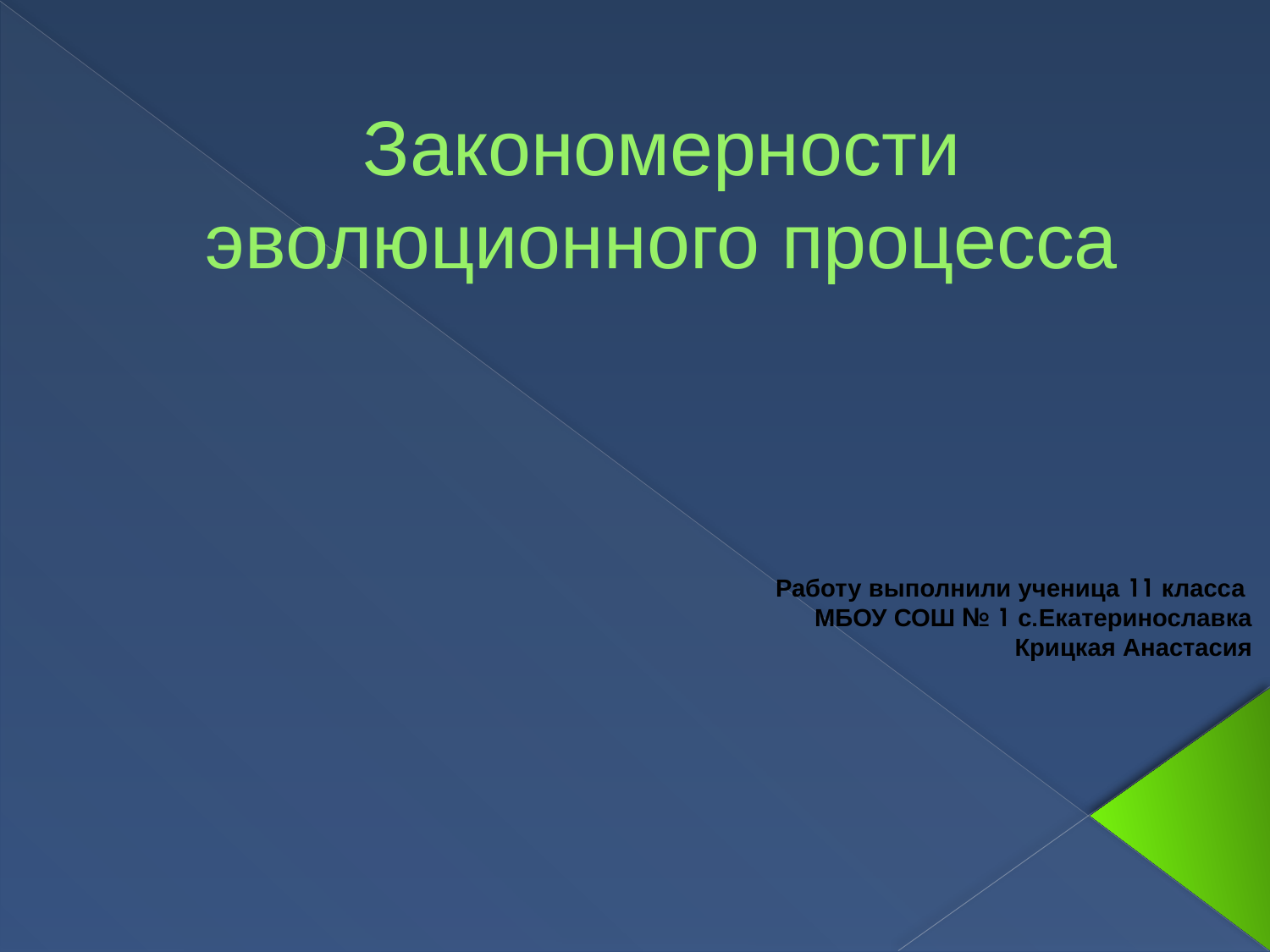

# Закономерности эволюционного процесса
Работу выполнили ученица 11 класса
МБОУ СОШ № 1 с.Екатеринославка
Крицкая Анастасия